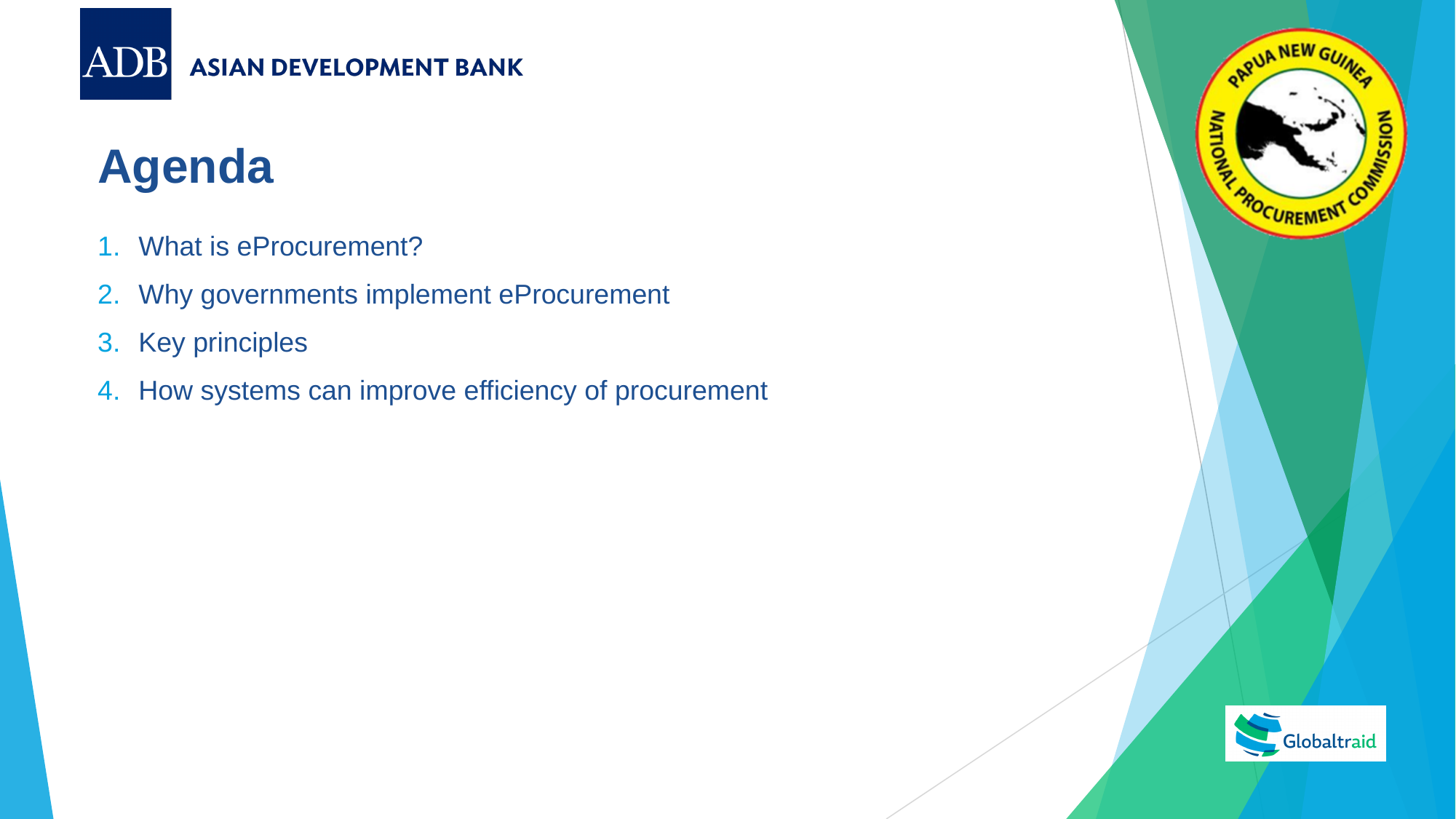

# Agenda
What is eProcurement?
Why governments implement eProcurement
Key principles
How systems can improve efficiency of procurement